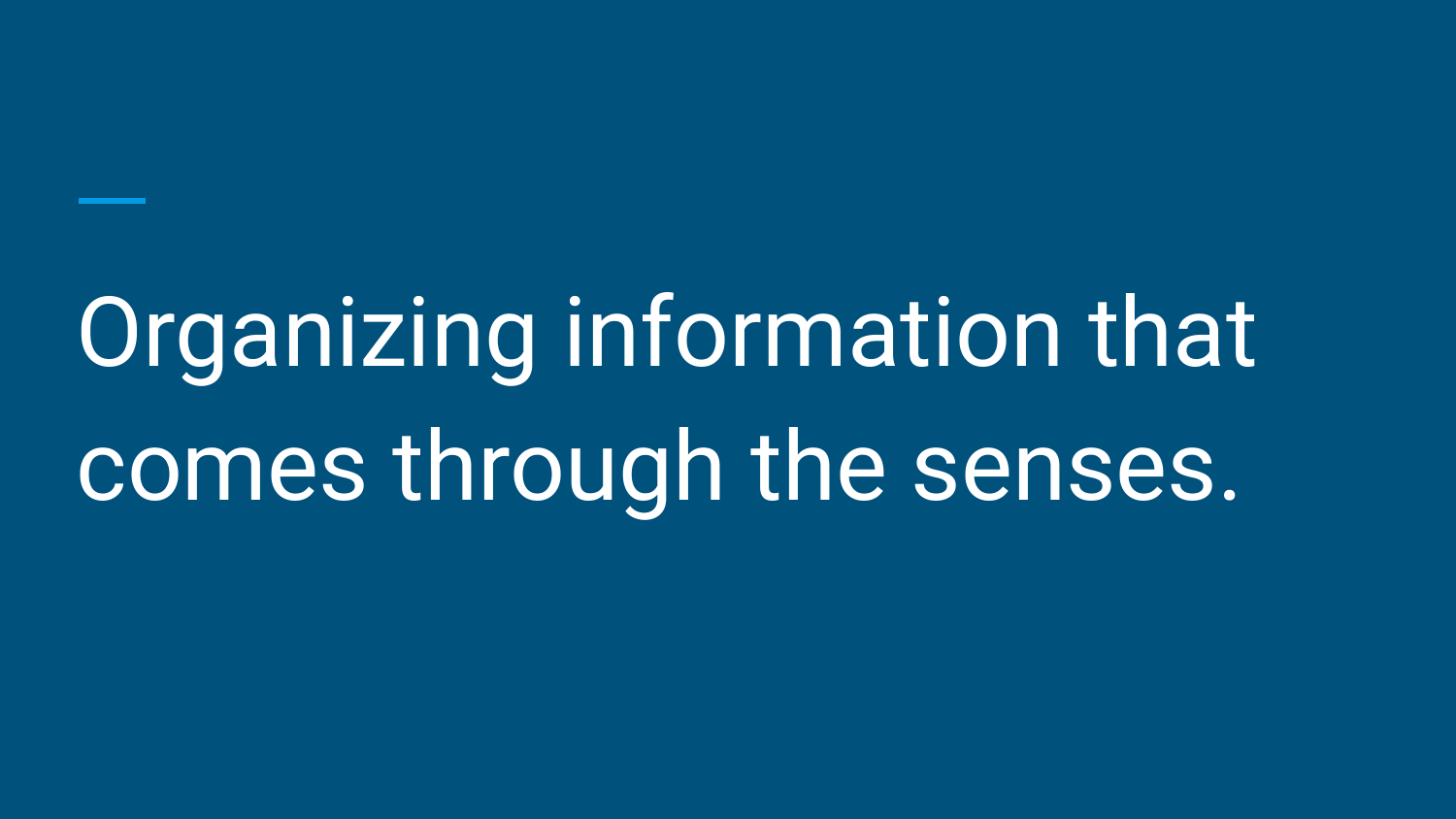

#
Organizing information that comes through the senses.